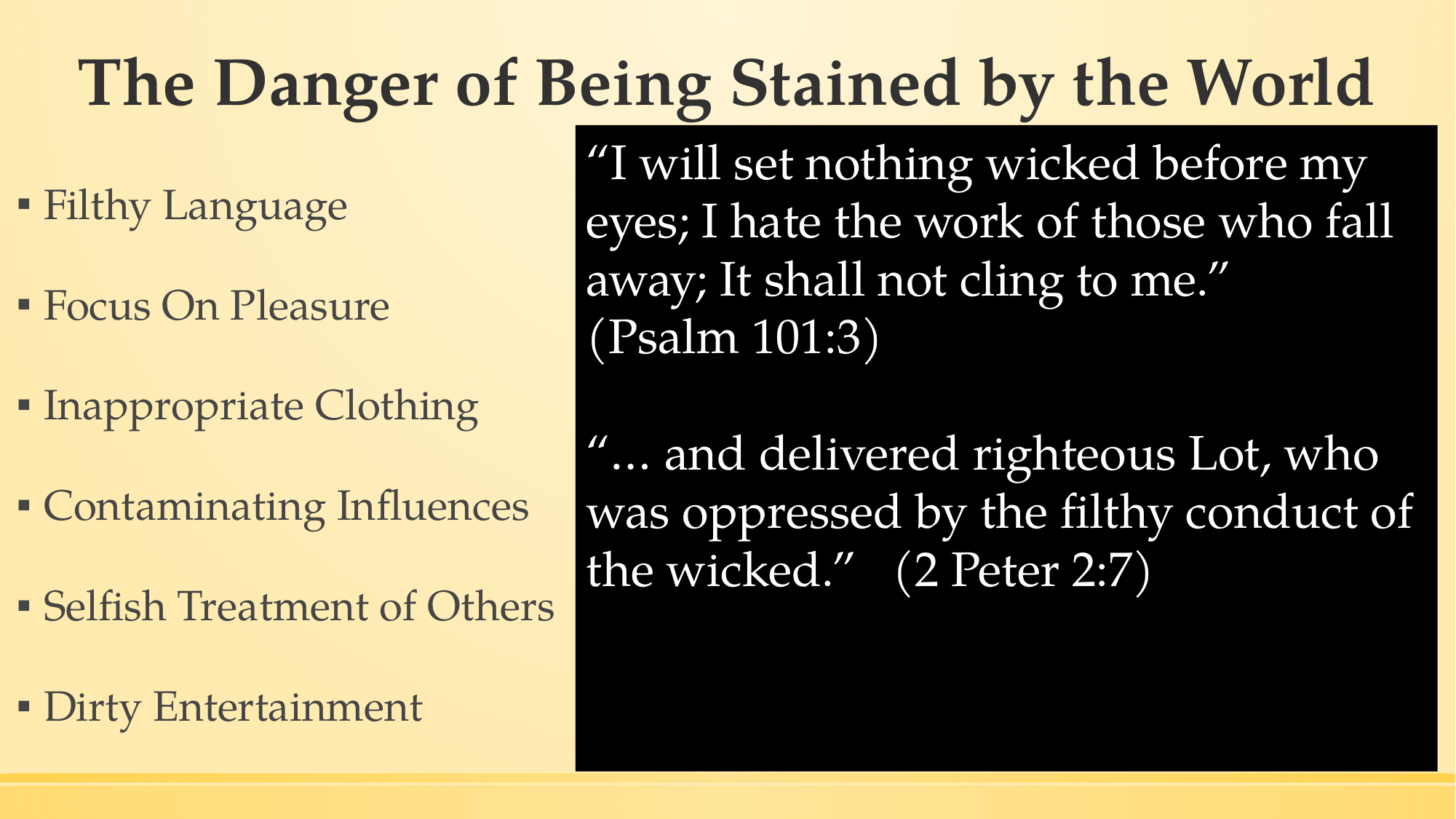

# The Danger of Being Stained by the World
“I will set nothing wicked before my eyes; I hate the work of those who fall away; It shall not cling to me.”        (Psalm 101:3)

“… and delivered righteous Lot, who was oppressed by the filthy conduct of the wicked.”   (2 Peter 2:7)

Filthy Language
Focus On Pleasure
Inappropriate Clothing
Contaminating Influences
Selfish Treatment of Others
Dirty Entertainment